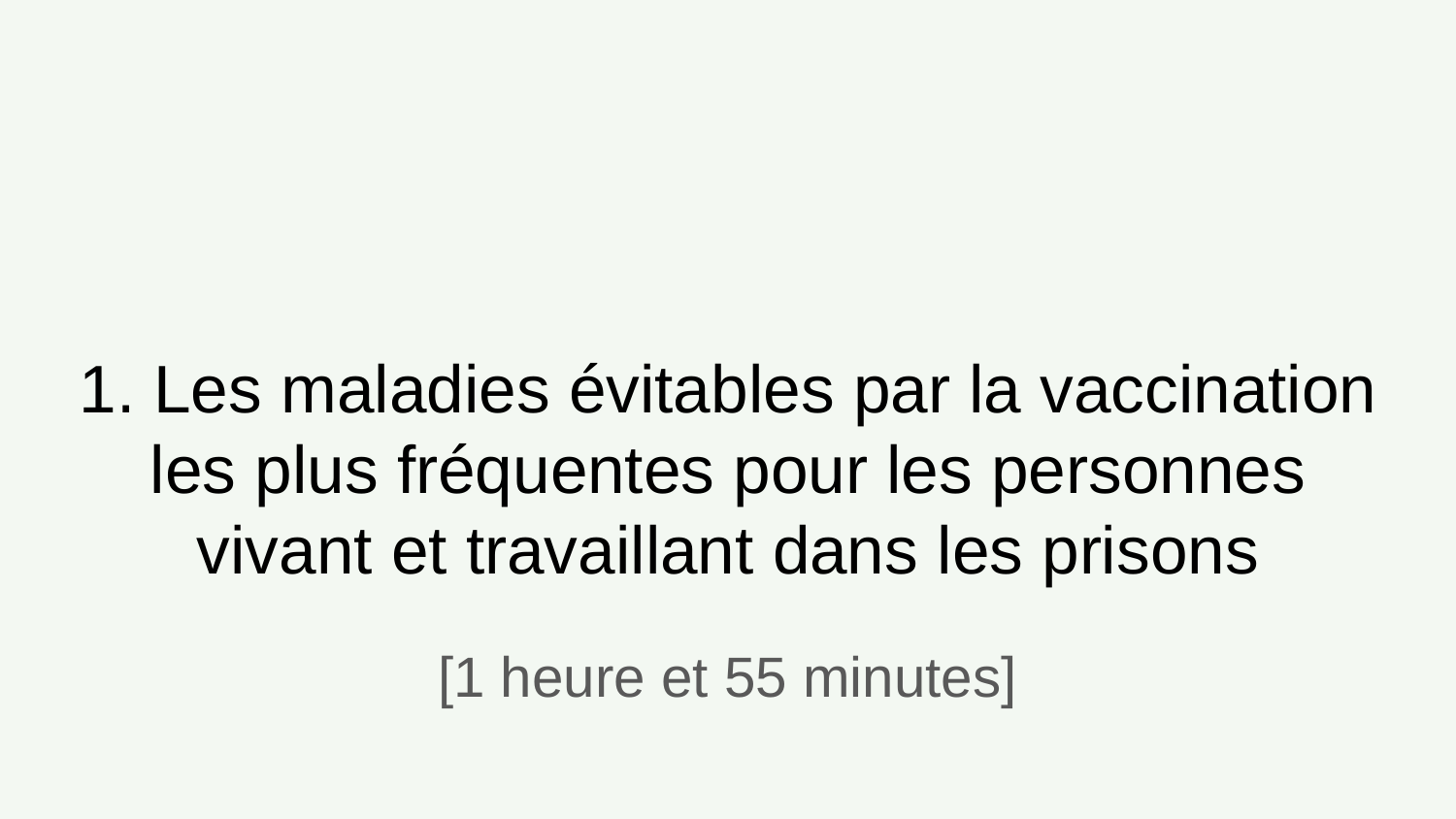

# 1. Les maladies évitables par la vaccination les plus fréquentes pour les personnes vivant et travaillant dans les prisons
[1 heure et 55 minutes]